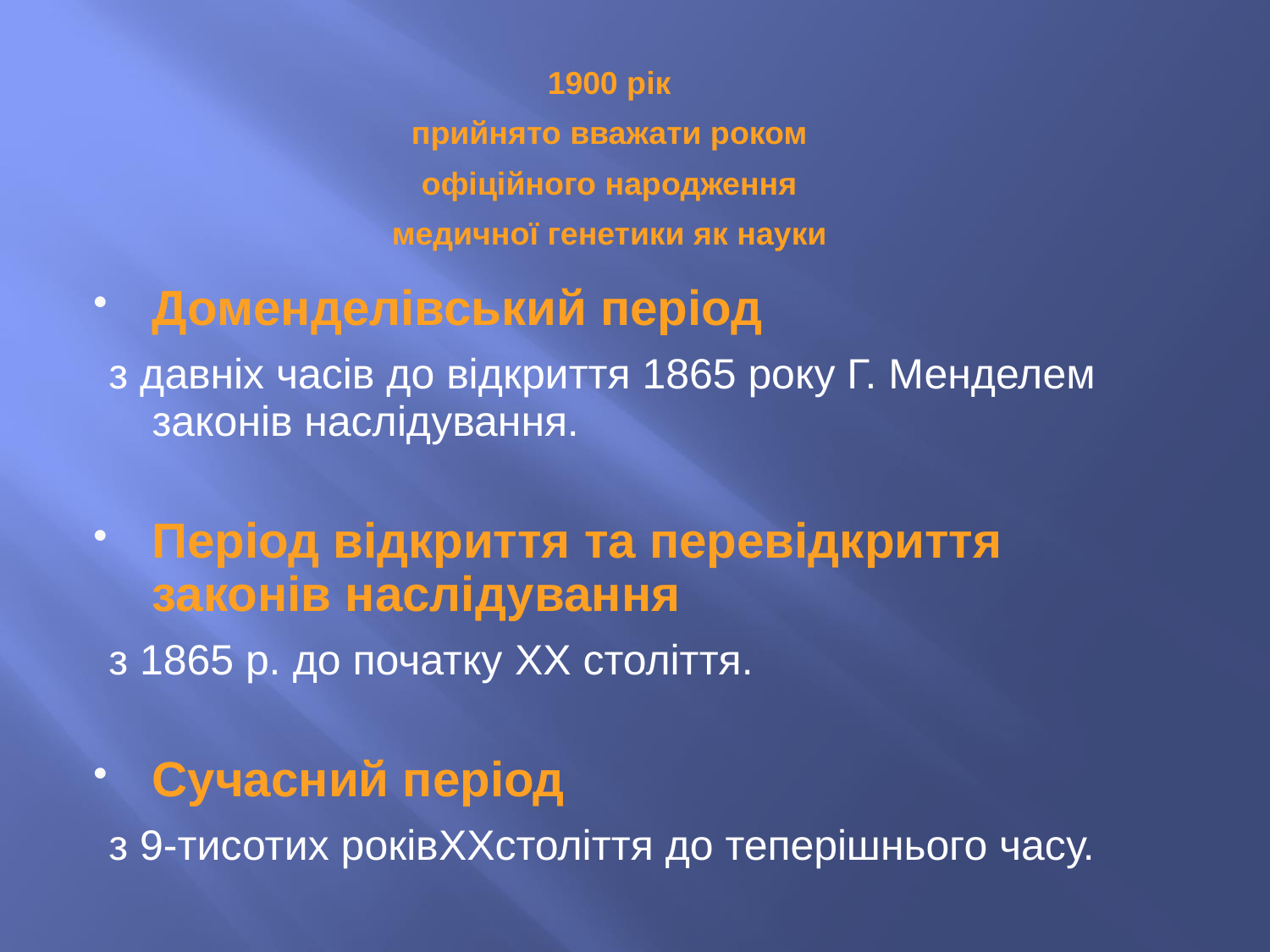

1900 рік
прийнято вважати роком
офіційного народження
медичної генетики як науки
Доменделівський період
 з давніх часів до відкриття 1865 року Г. Менделем законів наслідування.

Період відкриття та перевідкриття законів наслідування
 з 1865 р. до початку XX століття.

Сучасний період
 з 9-тисотих роківXXстоліття до теперішнього часу.